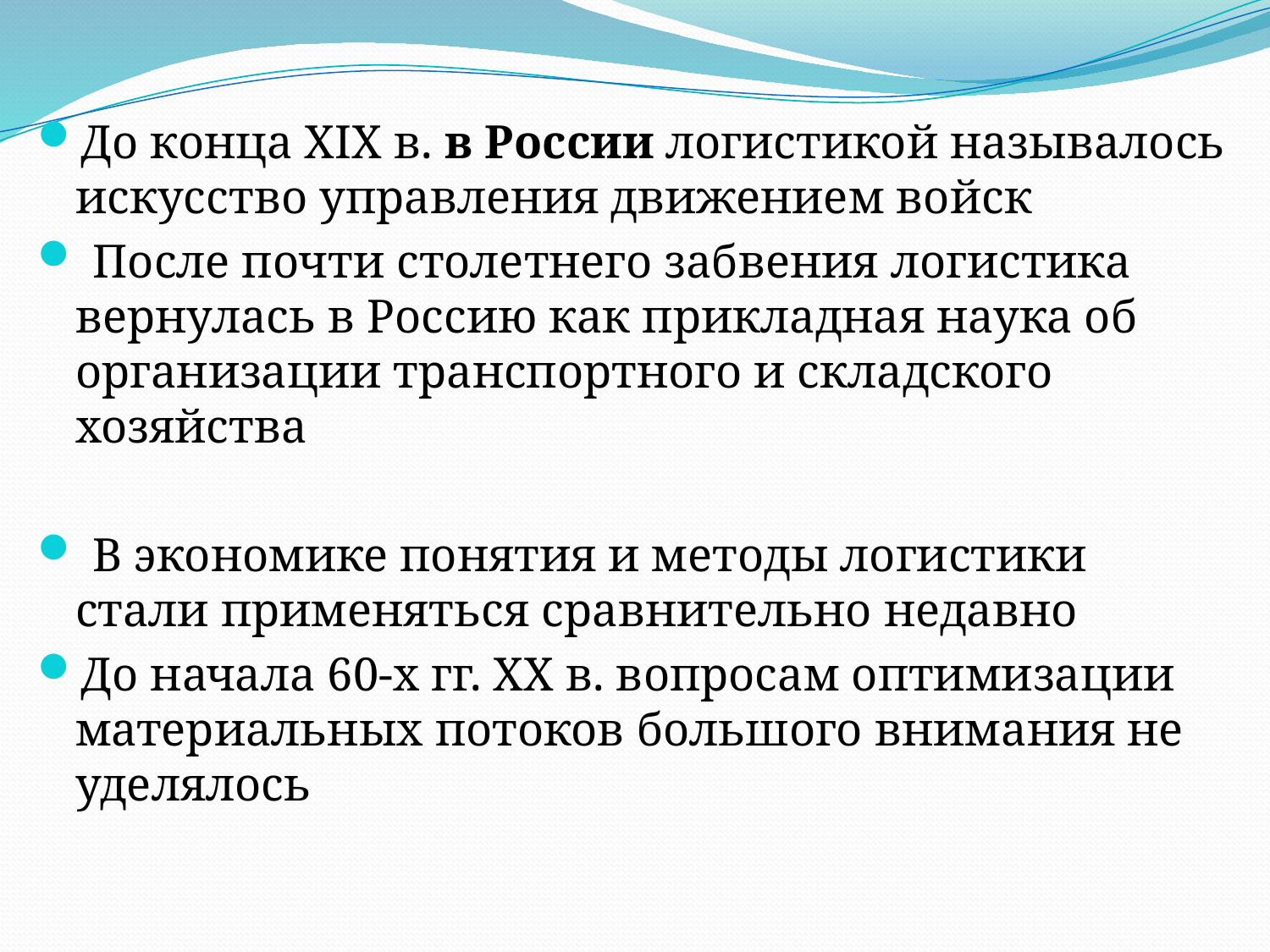

До конца XIX в. в России логистикой называлось искусство управления движением войск
 После почти столетнего забвения логистика вернулась в Россию как прикладная наука об организации транспортного и складского хозяйства

 В экономике понятия и методы логистики стали применяться сравнительно недавно
До начала 60-х гг. ХХ в. вопросам оптимизации материальных потоков большого внимания не уделялось